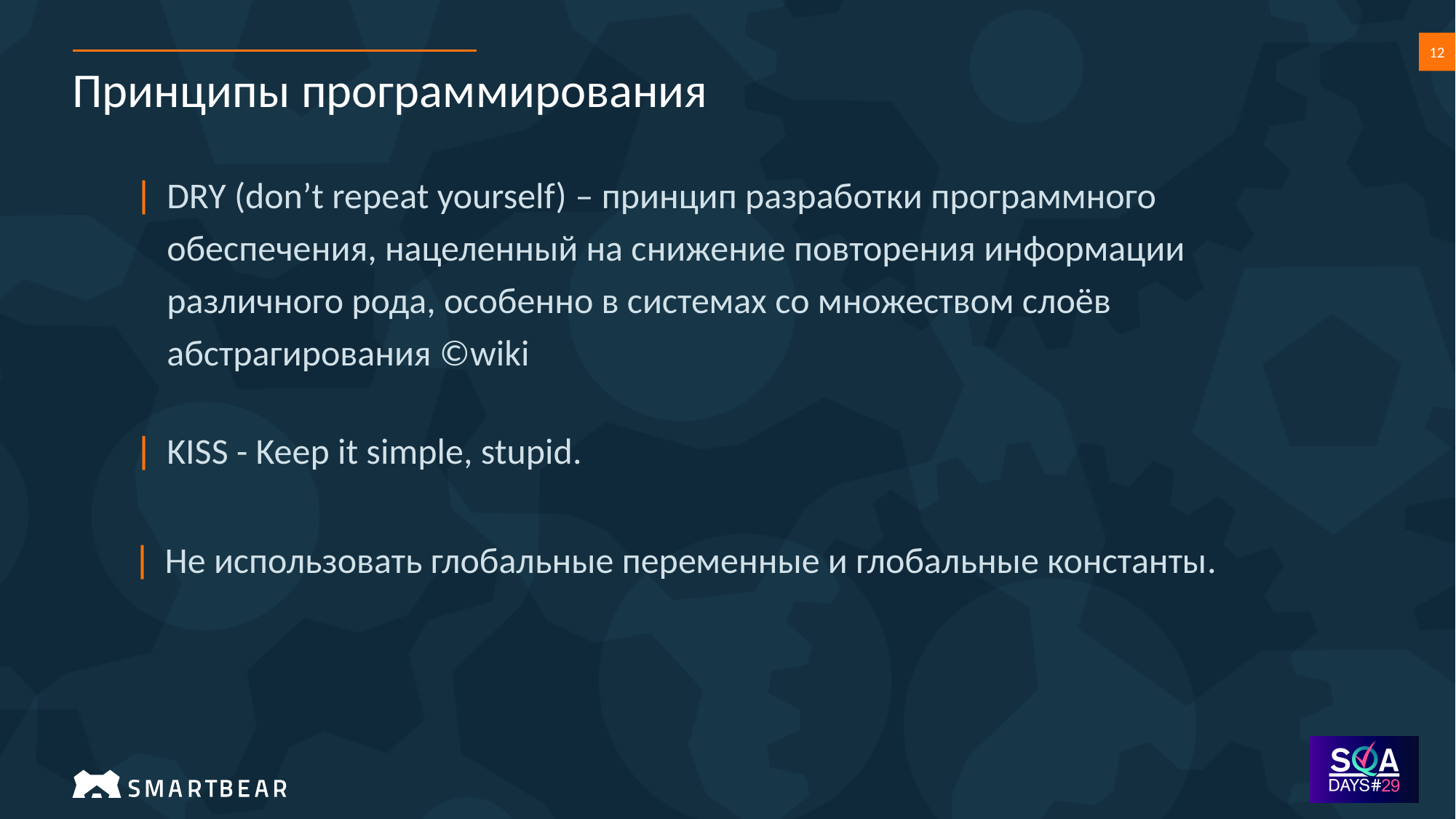

# Принципы программирования
DRY (don’t repeat yourself) – принцип разработки программного обеспечения, нацеленный на снижение повторения информации различного рода, особенно в системах со множеством слоёв абстрагирования ©wiki
KISS - Keep it simple, stupid.

Не использовать глобальные переменные и глобальные константы.